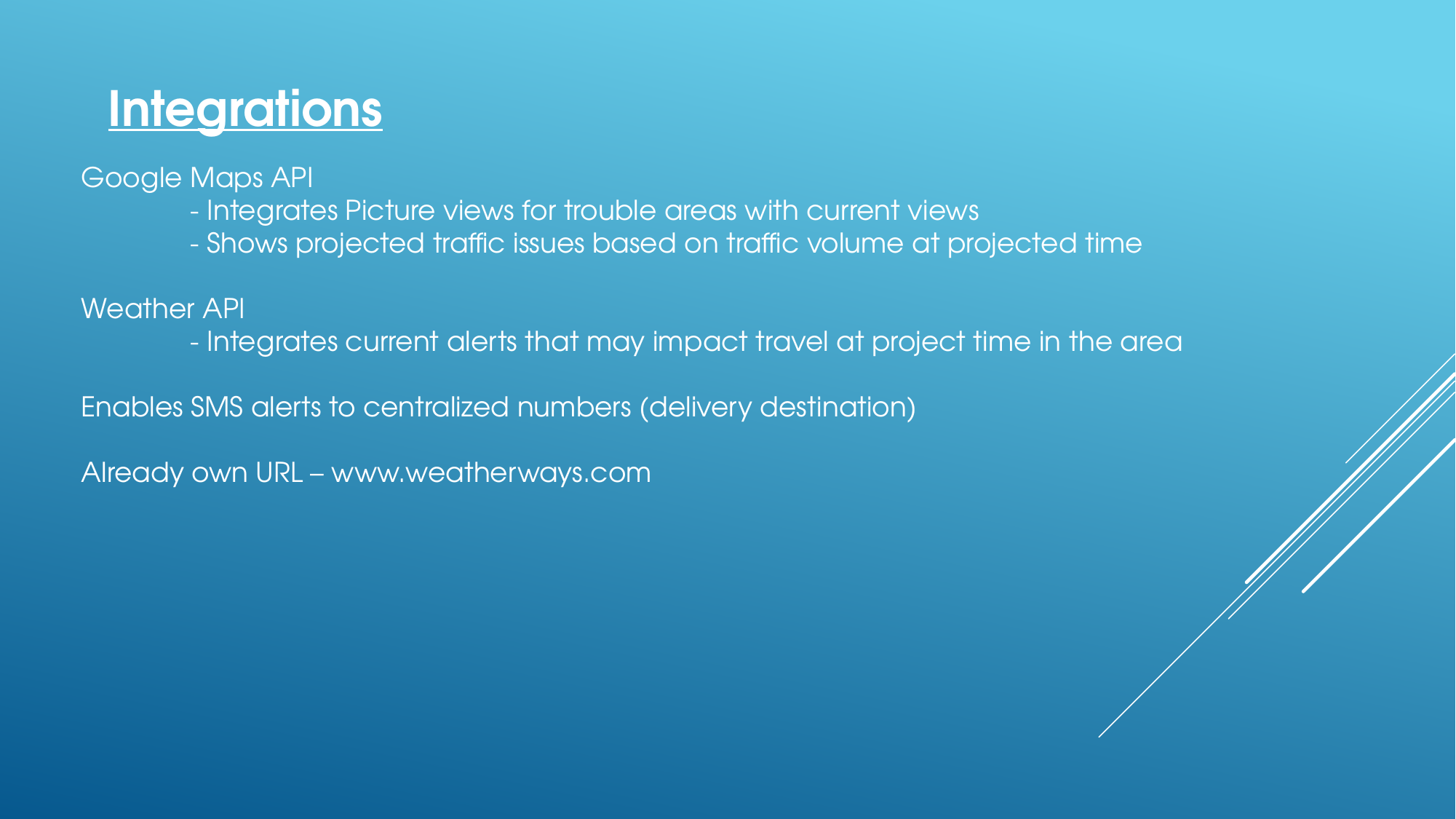

Integrations
Google Maps API
	- Integrates Picture views for trouble areas with current views
	- Shows projected traffic issues based on traffic volume at projected time

Weather API
	- Integrates current alerts that may impact travel at project time in the area

Enables SMS alerts to centralized numbers (delivery destination)

Already own URL – www.weatherways.com